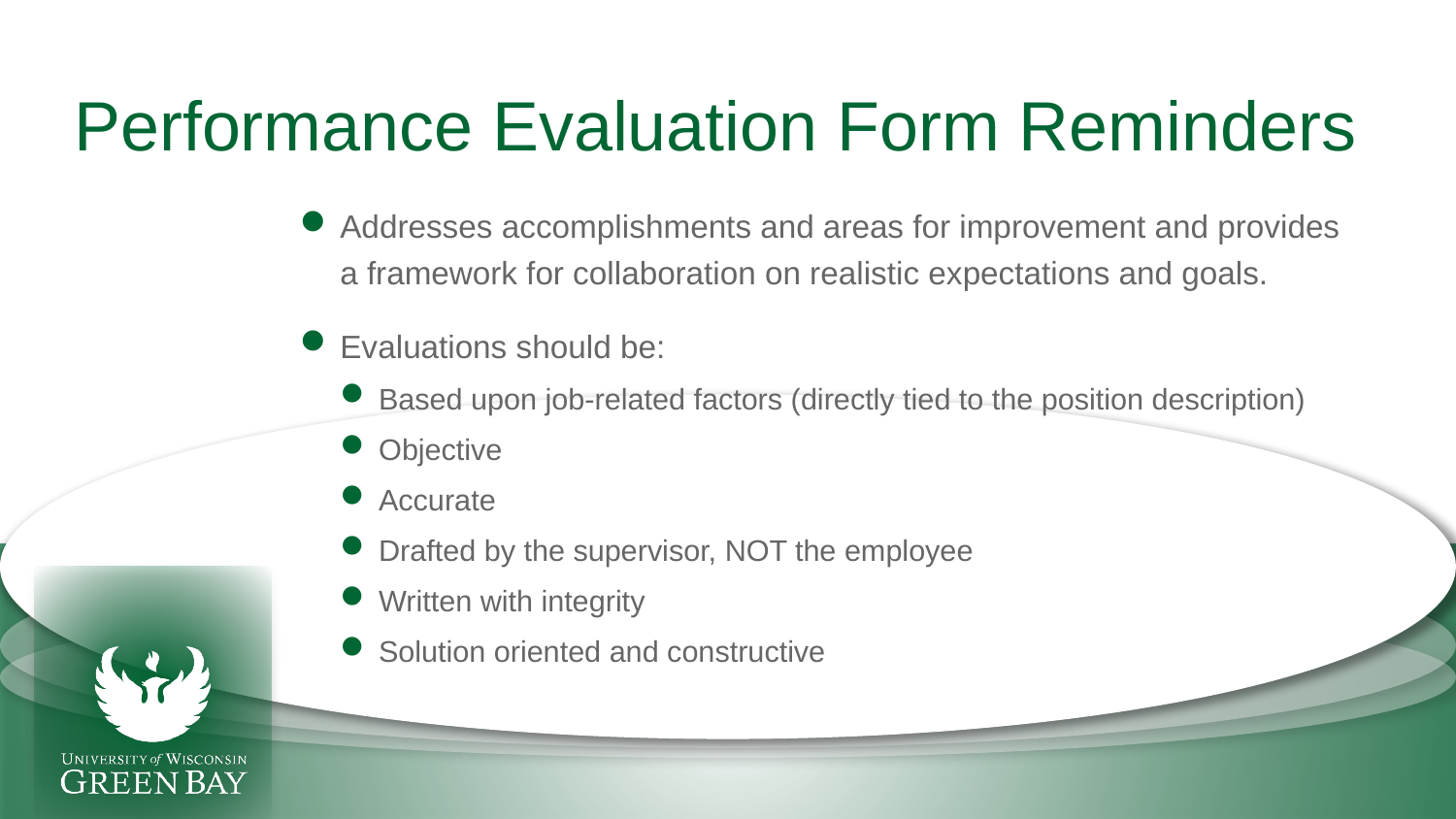

# Performance Evaluation Form Reminders
Addresses accomplishments and areas for improvement and provides a framework for collaboration on realistic expectations and goals.
Evaluations should be:
Based upon job-related factors (directly tied to the position description)
Objective
Accurate
Drafted by the supervisor, NOT the employee
Written with integrity
Solution oriented and constructive